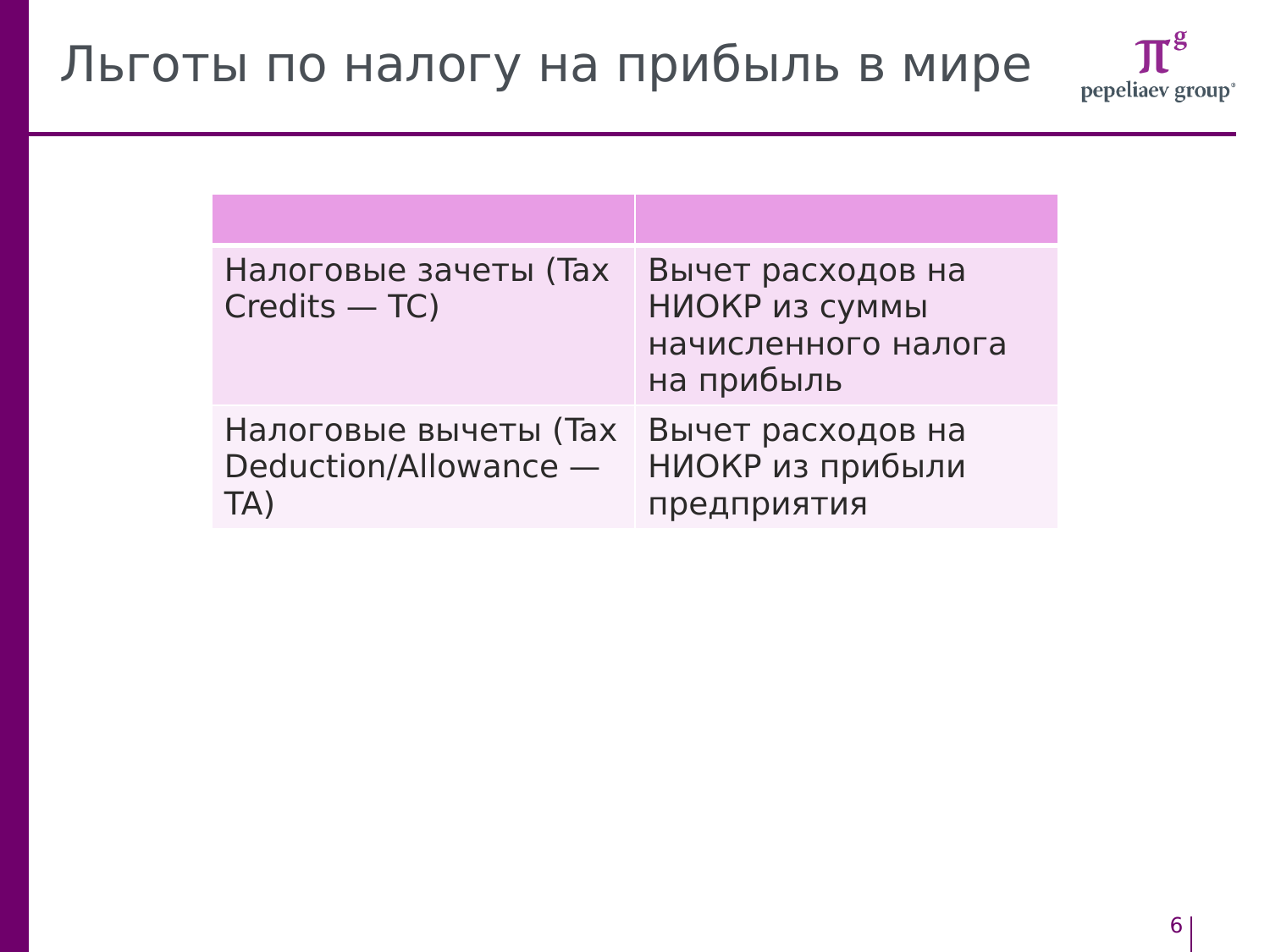

# Льготы по налогу на прибыль в мире

|  |  |
| --- | --- |
| Налоговые зачеты (Tax Credits — TC) | Вычет расходов на НИОКР из суммы начисленного налога на прибыль |
| Налоговые вычеты (Tax Deduction/Allowance — TA) | Вычет расходов на НИОКР из прибыли предприятия |